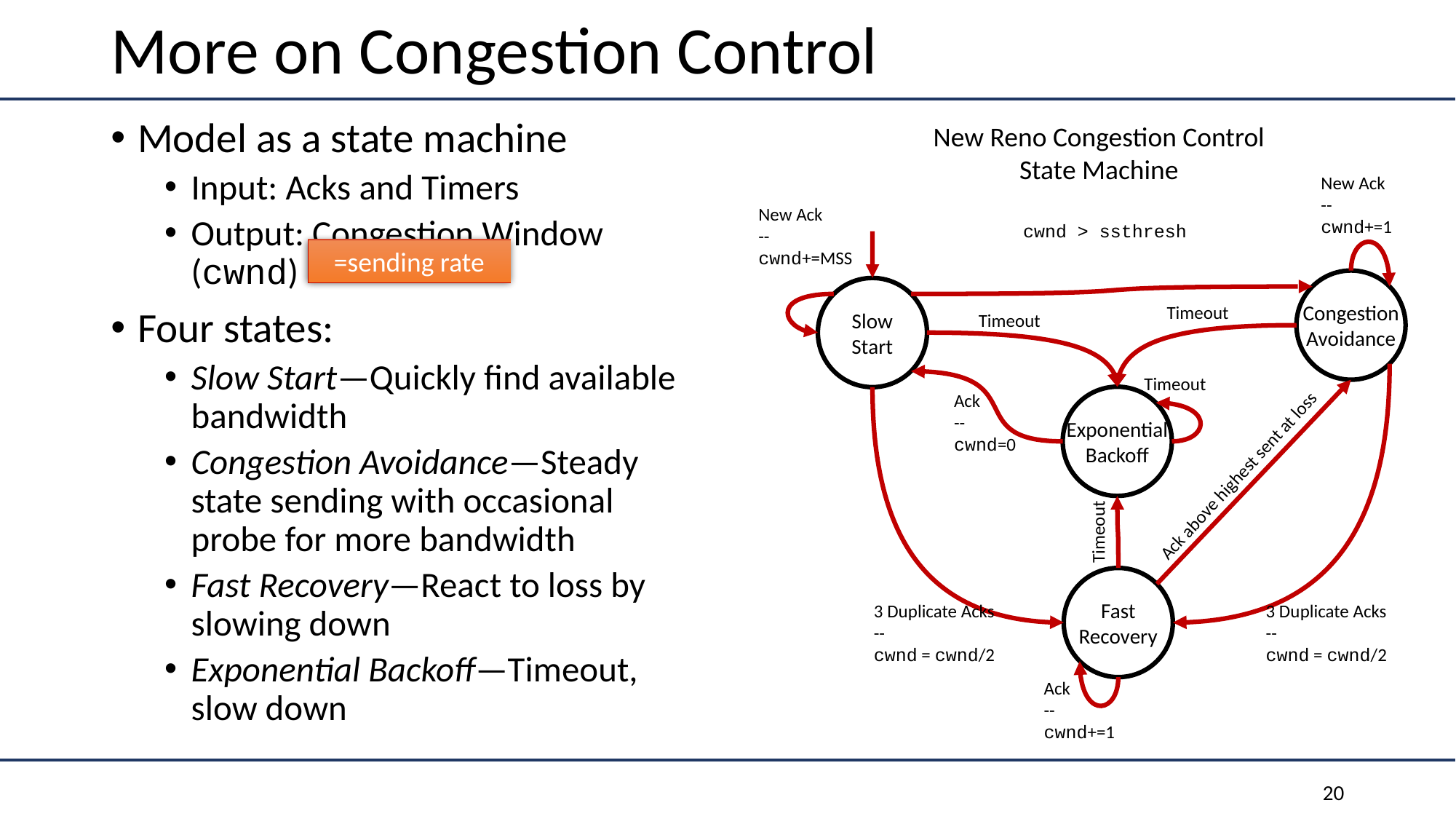

# More on Congestion Control
Model as a state machine
Input: Acks and Timers
Output: Congestion Window (cwnd)
Four states:
Slow Start—Quickly find available bandwidth
Congestion Avoidance—Steady state sending with occasional probe for more bandwidth
Fast Recovery—React to loss by slowing down
Exponential Backoff—Timeout, slow down

New Reno Congestion Control
State Machine
New Ack
--
cwnd+=1
New Ack
--
cwnd+=MSS
Congestion
Avoidance
Slow
Start
Timeout
Timeout
Ack
--
cwnd=0
Exponential
Backoff
Timeout
Fast
Recovery
3 Duplicate Acks
--
cwnd = cwnd/2
3 Duplicate Acks
--
cwnd = cwnd/2
Ack
--
cwnd+=1
cwnd > ssthresh
=sending rate
Timeout
Ack above highest sent at loss
20